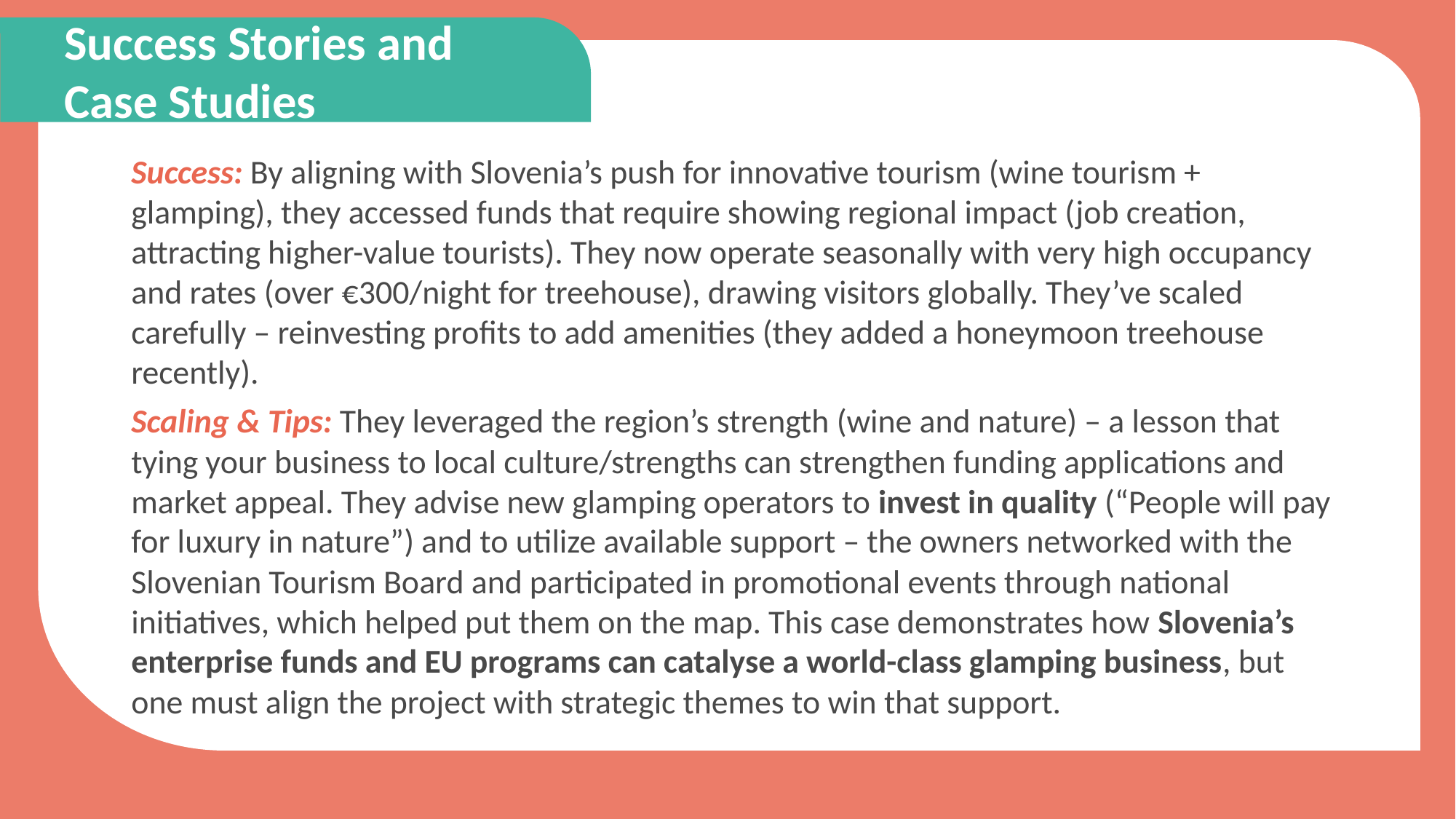

Success Stories and Case Studies
Success: By aligning with Slovenia’s push for innovative tourism (wine tourism + glamping), they accessed funds that require showing regional impact (job creation, attracting higher-value tourists). They now operate seasonally with very high occupancy and rates (over €300/night for treehouse), drawing visitors globally. They’ve scaled carefully – reinvesting profits to add amenities (they added a honeymoon treehouse recently).
Scaling & Tips: They leveraged the region’s strength (wine and nature) – a lesson that tying your business to local culture/strengths can strengthen funding applications and market appeal. They advise new glamping operators to invest in quality (“People will pay for luxury in nature”) and to utilize available support – the owners networked with the Slovenian Tourism Board and participated in promotional events through national initiatives, which helped put them on the map. This case demonstrates how Slovenia’s enterprise funds and EU programs can catalyse a world-class glamping business, but one must align the project with strategic themes to win that support.